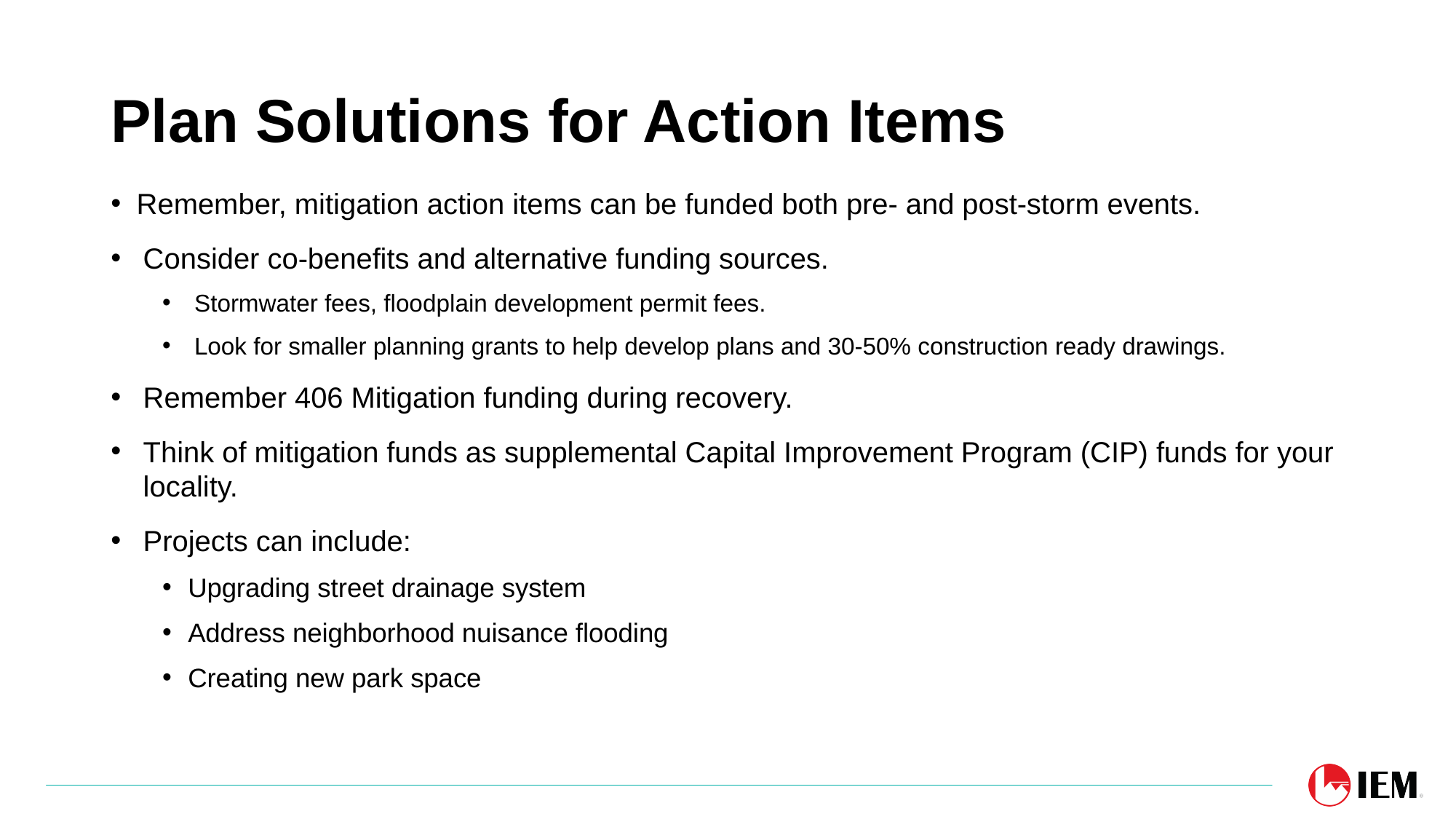

# Plan Solutions for Action Items
Remember, mitigation action items can be funded both pre- and post-storm events.
Consider co-benefits and alternative funding sources.
Stormwater fees, floodplain development permit fees.
Look for smaller planning grants to help develop plans and 30-50% construction ready drawings.
Remember 406 Mitigation funding during recovery.
Think of mitigation funds as supplemental Capital Improvement Program (CIP) funds for your locality.
Projects can include:
Upgrading street drainage system
Address neighborhood nuisance flooding
Creating new park space